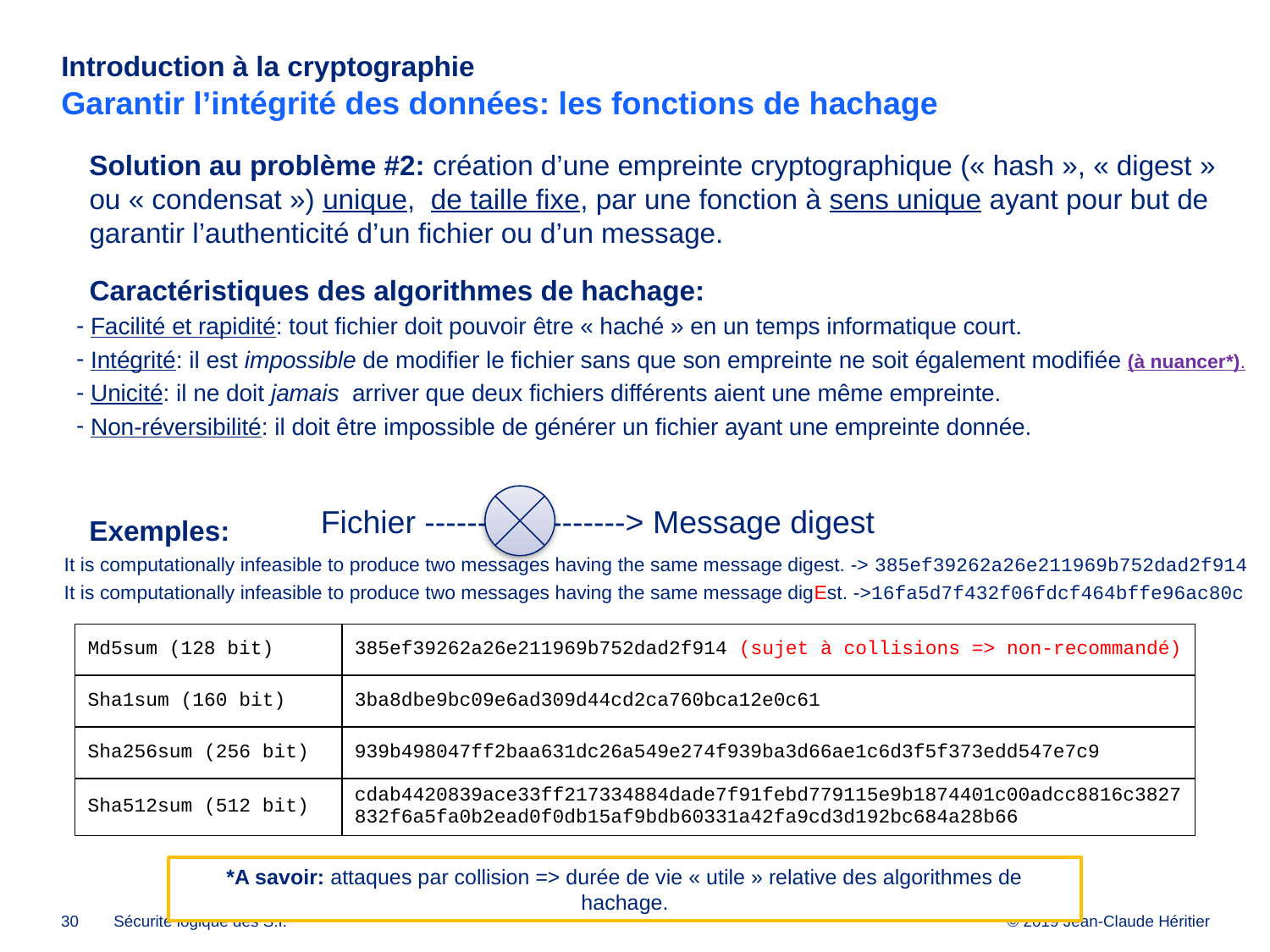

# Introduction à la cryptographie Garantir l’intégrité des données: les fonctions de hachage

Solution au problème #2: création d’une empreinte cryptographique (« hash », « digest » ou « condensat ») unique,  de taille fixe, par une fonction à sens unique ayant pour but de garantir l’authenticité d’un fichier ou d’un message.
Caractéristiques des algorithmes de hachage:
 Facilité et rapidité: tout fichier doit pouvoir être « haché » en un temps informatique court.
 Intégrité: il est impossible de modifier le fichier sans que son empreinte ne soit également modifiée (à nuancer*).
 Unicité: il ne doit jamais  arriver que deux fichiers différents aient une même empreinte.
 Non-réversibilité: il doit être impossible de générer un fichier ayant une empreinte donnée.

Exemples:
It is computationally infeasible to produce two messages having the same message digest. -> 385ef39262a26e211969b752dad2f914
It is computationally infeasible to produce two messages having the same message digEst. ->16fa5d7f432f06fdcf464bffe96ac80c

Fichier -------------------> Message digest
| Md5sum (128 bit) | 385ef39262a26e211969b752dad2f914 (sujet à collisions => non-recommandé) |
| --- | --- |
| Sha1sum (160 bit) | 3ba8dbe9bc09e6ad309d44cd2ca760bca12e0c61 |
| Sha256sum (256 bit) | 939b498047ff2baa631dc26a549e274f939ba3d66ae1c6d3f5f373edd547e7c9 |
| Sha512sum (512 bit) | cdab4420839ace33ff217334884dade7f91febd779115e9b1874401c00adcc8816c3827832f6a5fa0b2ead0f0db15af9bdb60331a42fa9cd3d192bc684a28b66 |
*A savoir: attaques par collision => durée de vie « utile » relative des algorithmes de hachage.